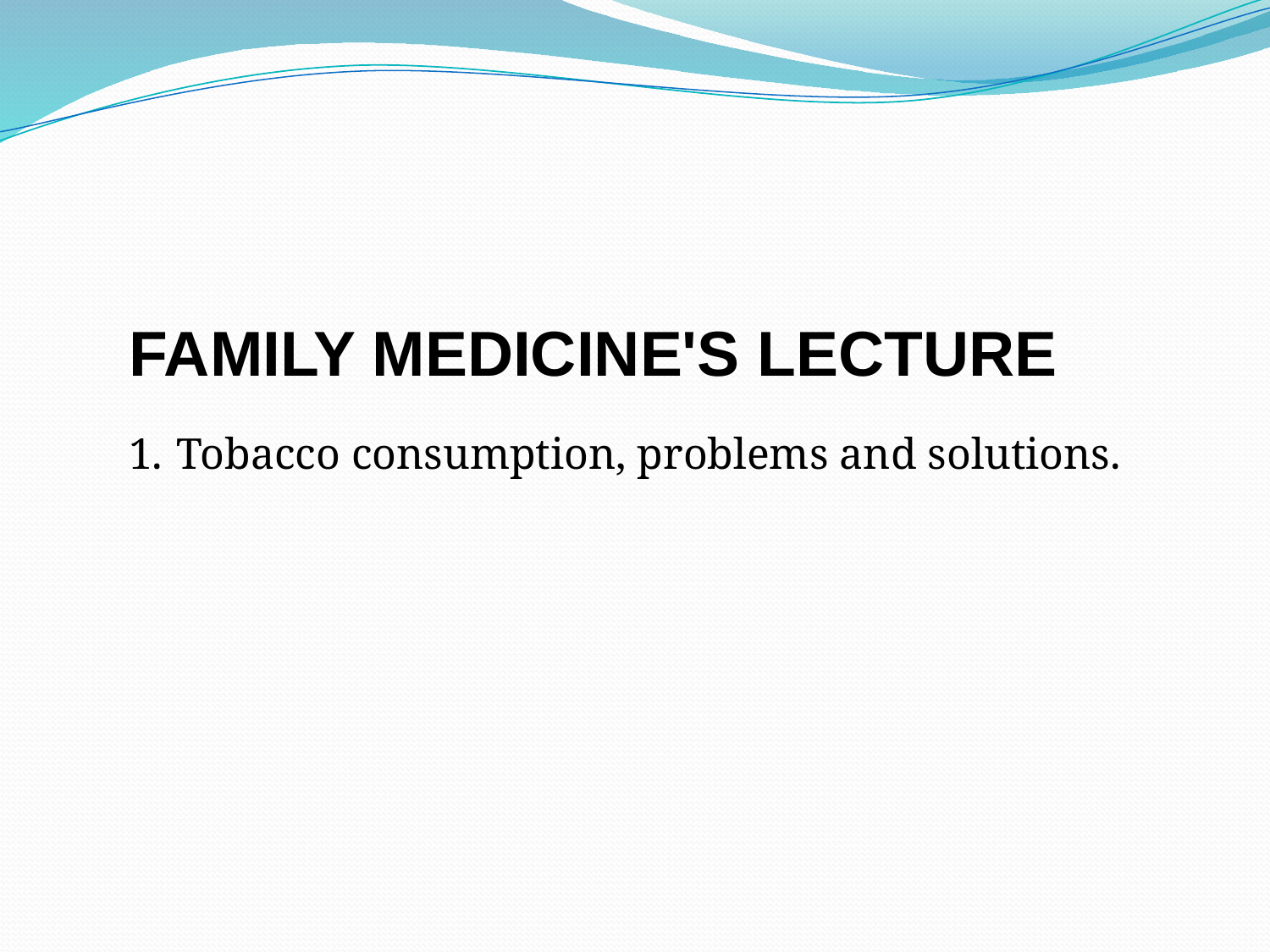

Family medicine's LECTURE

Tobacco consumption, problems and solutions.